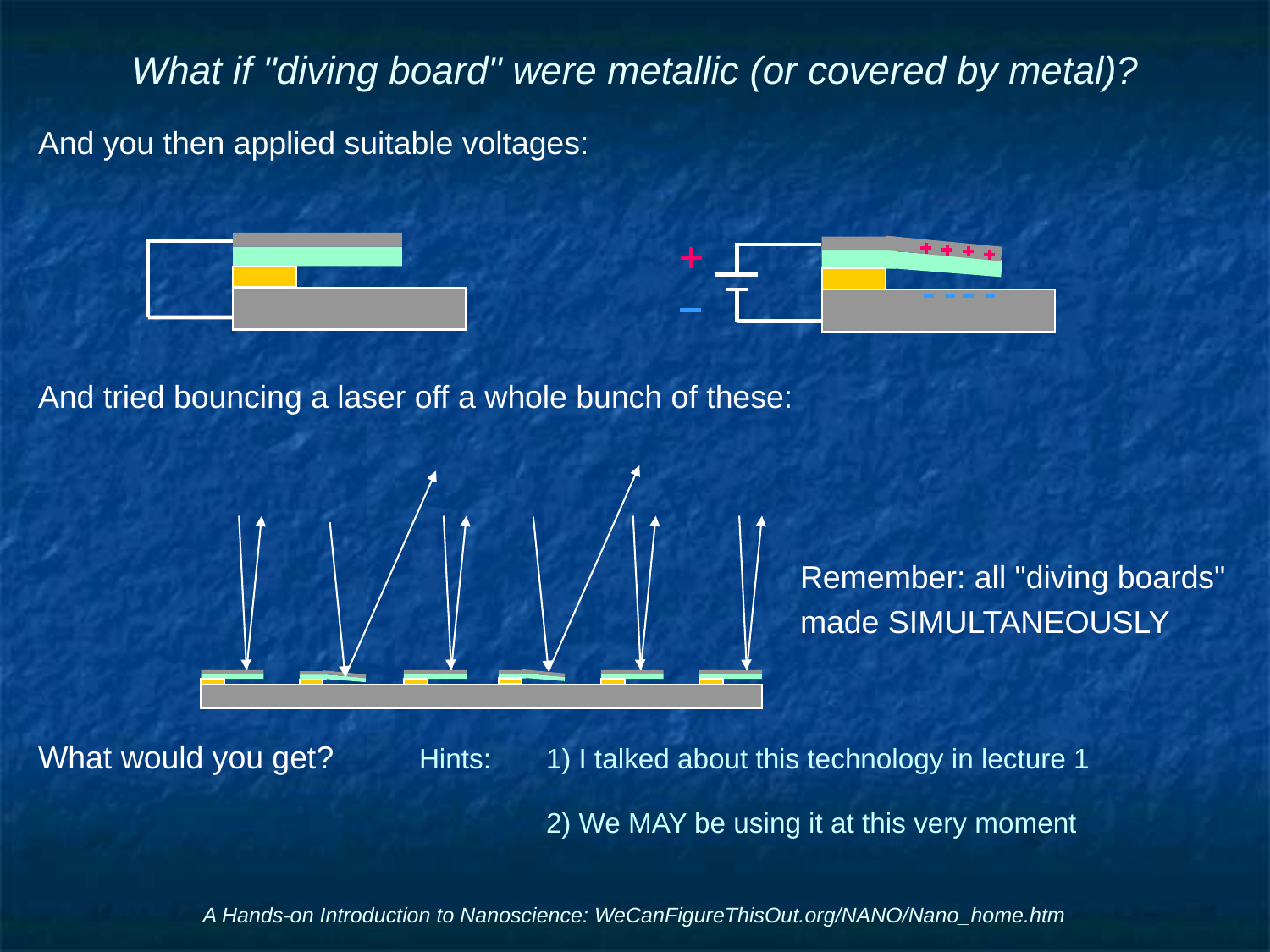

# What if "diving board" were metallic (or covered by metal)?
And you then applied suitable voltages:

And tried bouncing a laser off a whole bunch of these:

						Remember: all "diving boards"
						made SIMULTANEOUSLY

What would you get? 	Hints:  	1) I talked about this technology in lecture 1

				2) We MAY be using it at this very moment

A Hands-on Introduction to Nanoscience: WeCanFigureThisOut.org/NANO/Nano_home.htm